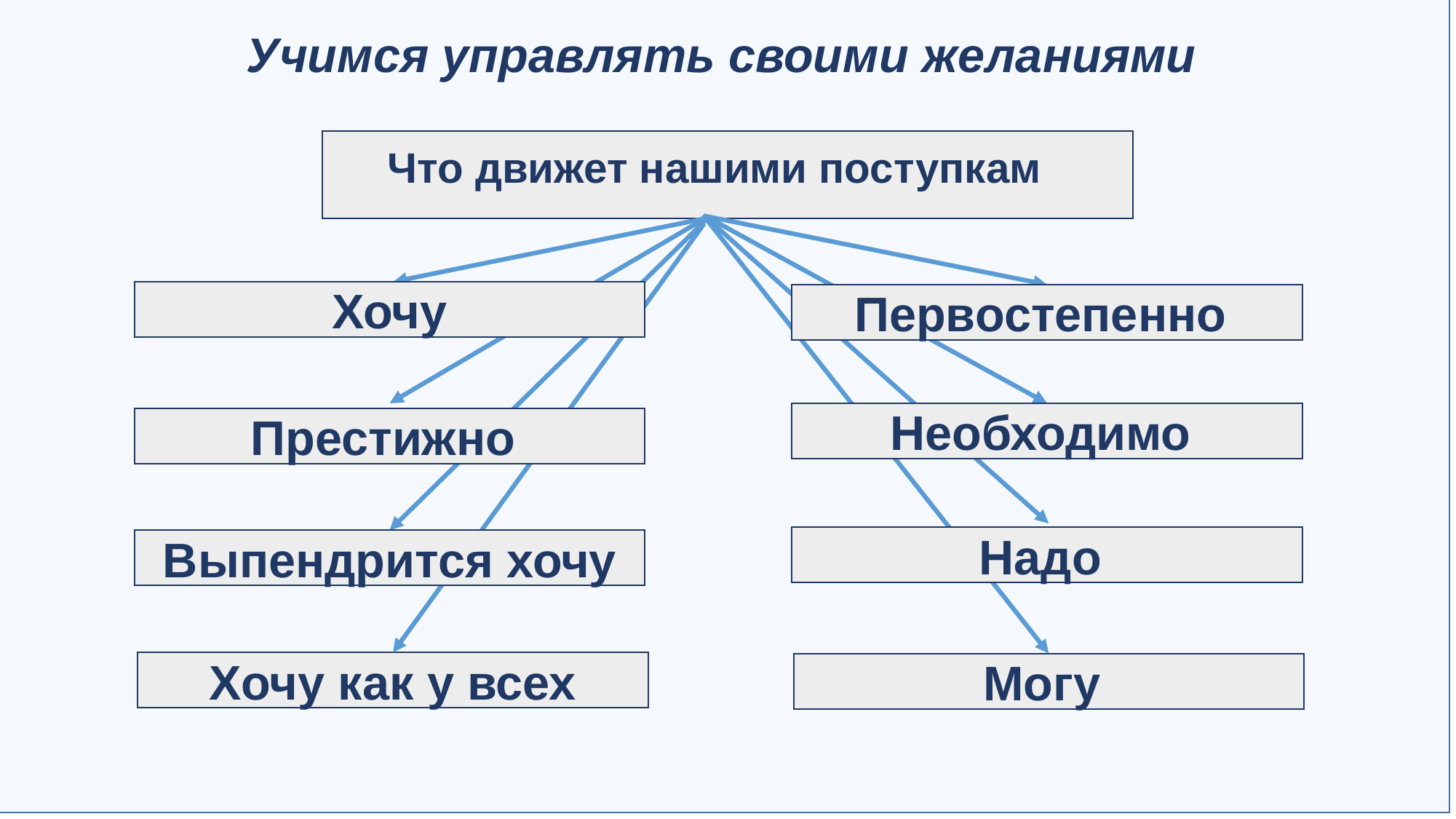

Учимся управлять своими желаниями

Что движет нашими поступкам
Хочу
Первостепенно
Необходимо
Престижно
Надо
Выпендрится хочу
Хочу как у всех
Могу